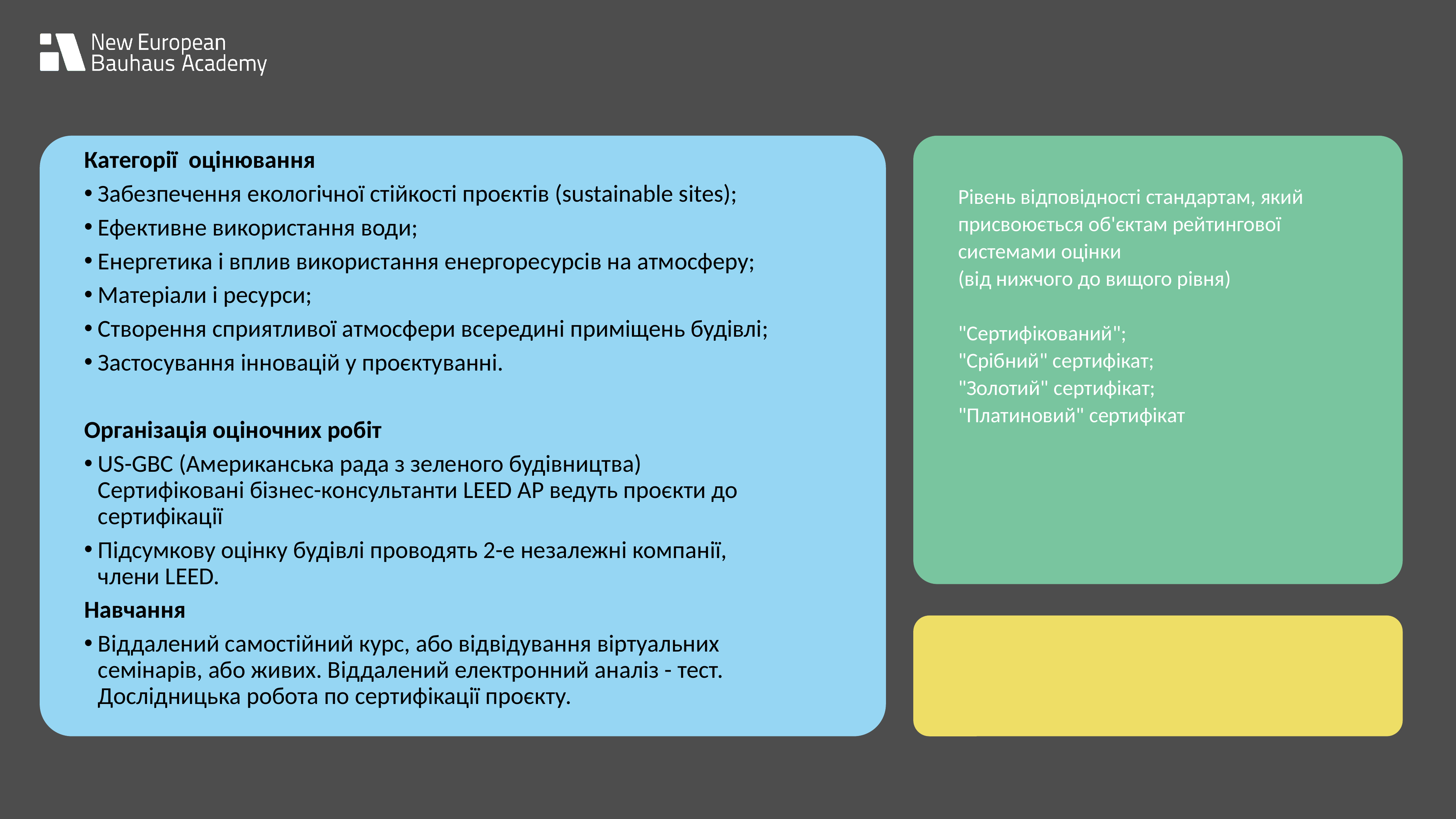

Категорії  оцінювання
Забезпечення екологічної стійкості проєктів (sustainable sites);
Ефективне використання води;
Енергетика і вплив використання енергоресурсів на атмосферу;
Матеріали і ресурси;
Створення сприятливої атмосфери всередині приміщень будівлі;
Застосування інновацій у проєктуванні.

Організація оціночних робіт
US-GBC (Американська рада з зеленого будівництва) Сертифіковані бізнес-консультанти LEED AP ведуть проєкти до сертифікації
Підсумкову оцінку будівлі проводять 2-е незалежні компанії, члени LEED.
Навчання
Віддалений самостійний курс, або відвідування віртуальних семінарів, або живих. Віддалений електронний аналіз - тест. Дослідницька робота по сертифікації проєкту.
Рівень відповідності стандартам, який присвоюється об'єктам рейтингової системами оцінки
(від нижчого до вищого рівня)

"Сертифікований";
"Срібний" сертифікат;
"Золотий" сертифікат;
"Платиновий" сертифікат